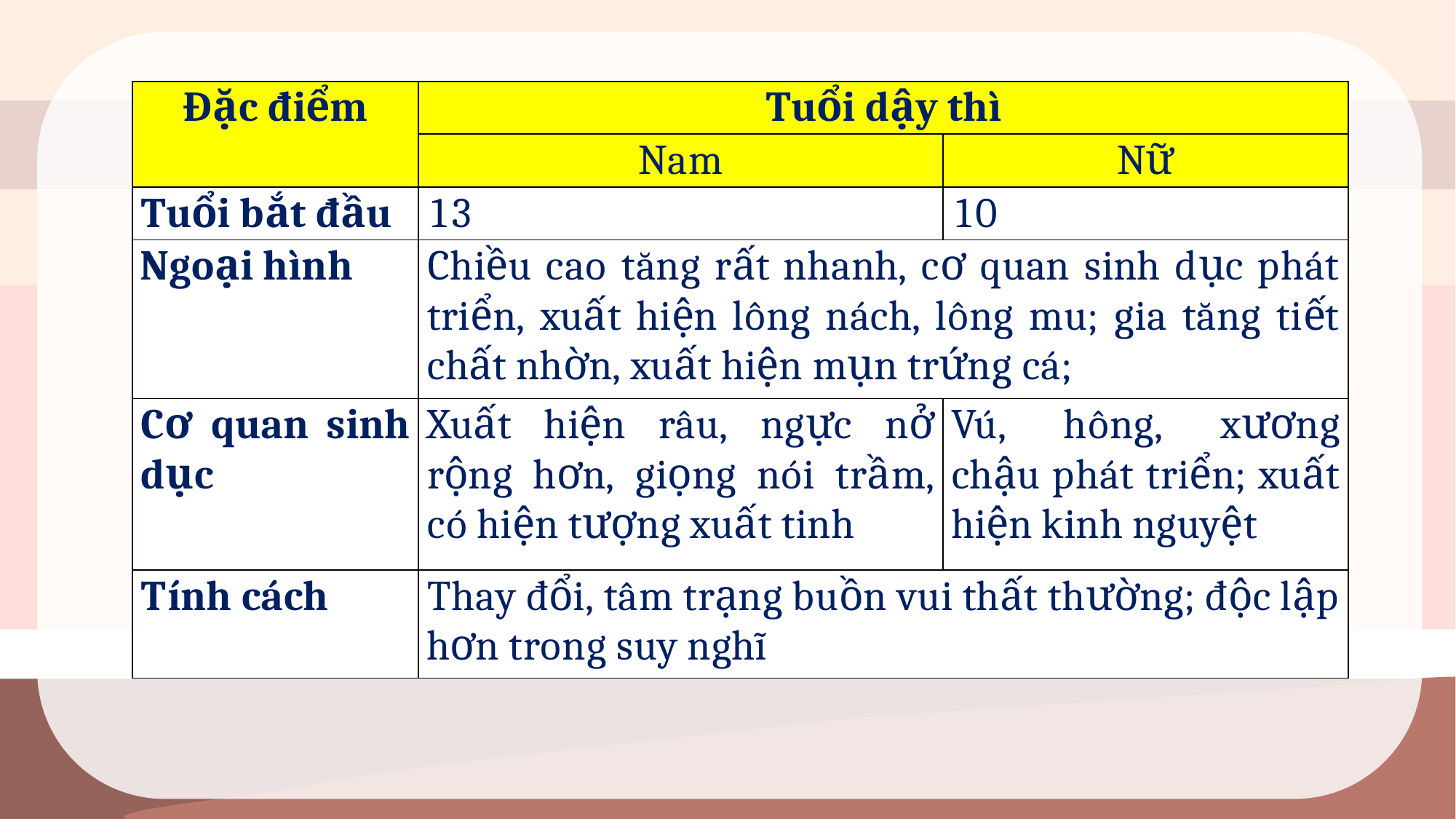

| Đặc điểm | Tuổi dậy thì |  |
| --- | --- | --- |
|  | Nam | Nữ |
| Tuổi bắt đầu | 13 | 10 |
| Ngoại hình | Chiều cao tăng rất nhanh, cơ quan sinh dục phát triển, xuất hiện lông nách, lông mu; gia tăng tiết chất nhờn, xuất hiện mụn trứng cá; |  |
| Cơ quan sinh dục | Xuất hiện râu, ngực nở rộng hơn, giọng nói trầm, có hiện tượng xuất tinh | Vú, hông, xương chậu phát triển; xuất hiện kinh nguyệt |
| Tính cách | Thay đổi, tâm trạng buồn vui thất thường; độc lập hơn trong suy nghĩ |  |